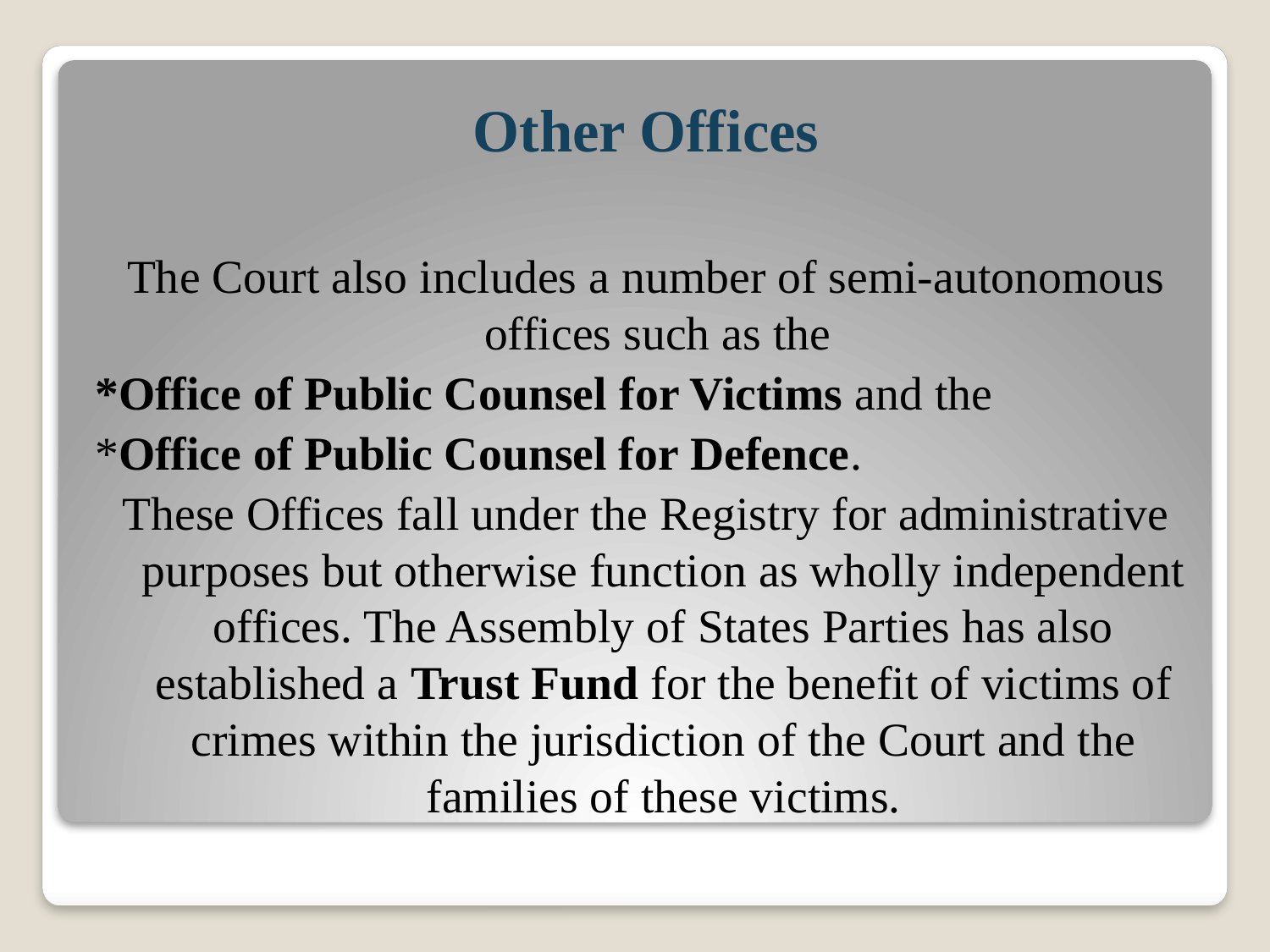

Other Offices

The Court also includes a number of semi-autonomous offices such as the
*Office of Public Counsel for Victims and the
*Office of Public Counsel for Defence.
These Offices fall under the Registry for administrative purposes but otherwise function as wholly independent offices. The Assembly of States Parties has also established a Trust Fund for the benefit of victims of crimes within the jurisdiction of the Court and the families of these victims.